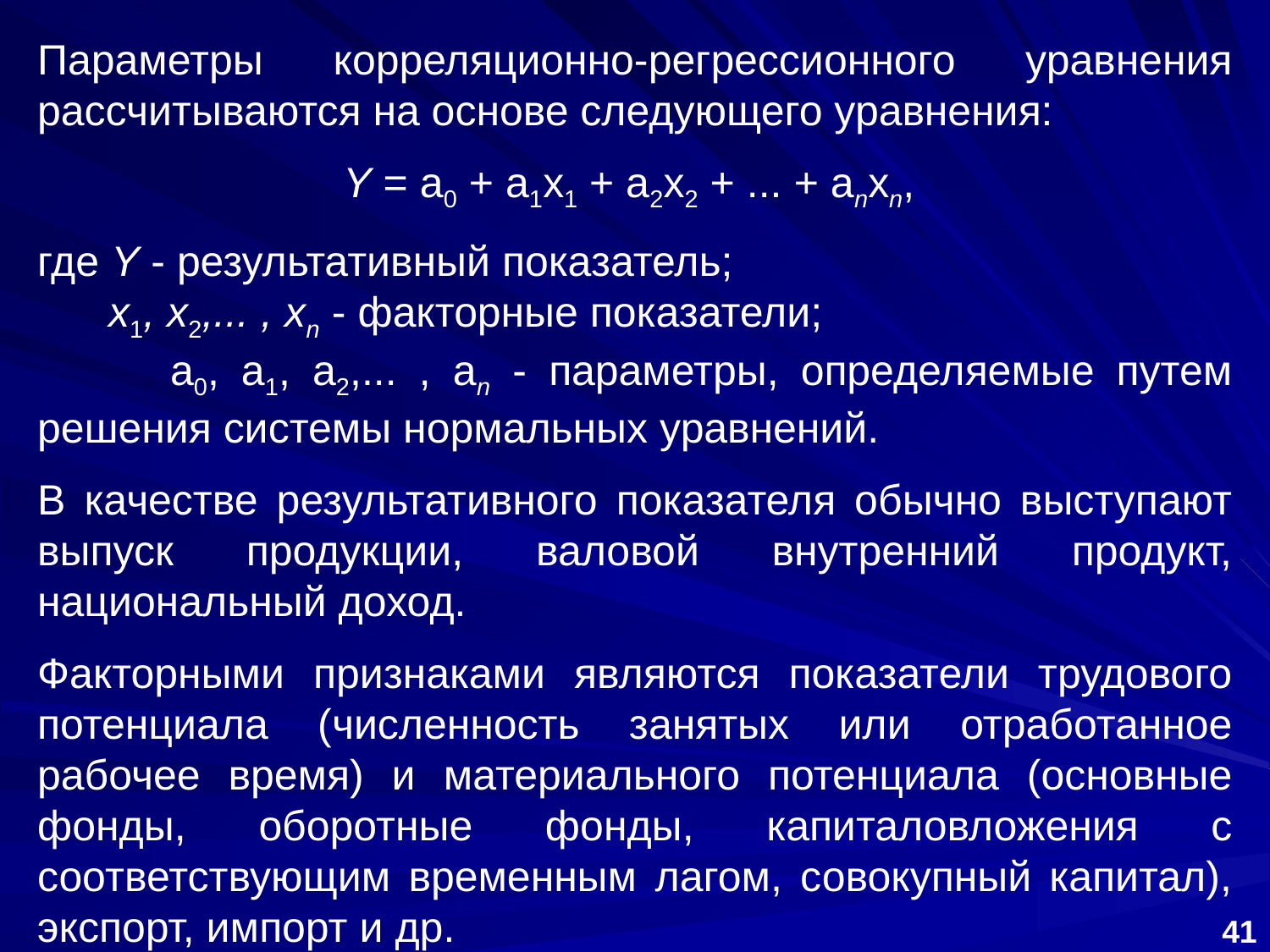

Параметры корреляционно-регрессионного уравнения рассчитываются на основе следующего уравнения:
Y = а0 + а1х1 + а2х2 + ... + аnхn,
где Y - результативный показатель;
      х1, х2,... , хn - факторные показатели;
      а0, а1, а2,... , аn - параметры, определяемые путем решения системы нормальных уравнений.
В качестве результативного показателя обычно выступают выпуск продукции, валовой внутренний продукт, национальный доход.
Факторными признаками являются показатели трудового потенциала (численность занятых или отработанное рабочее время) и материального потенциала (основные фонды, оборотные фонды, капиталовложения с соответствующим временным лагом, совокупный капитал), экспорт, импорт и др.

41